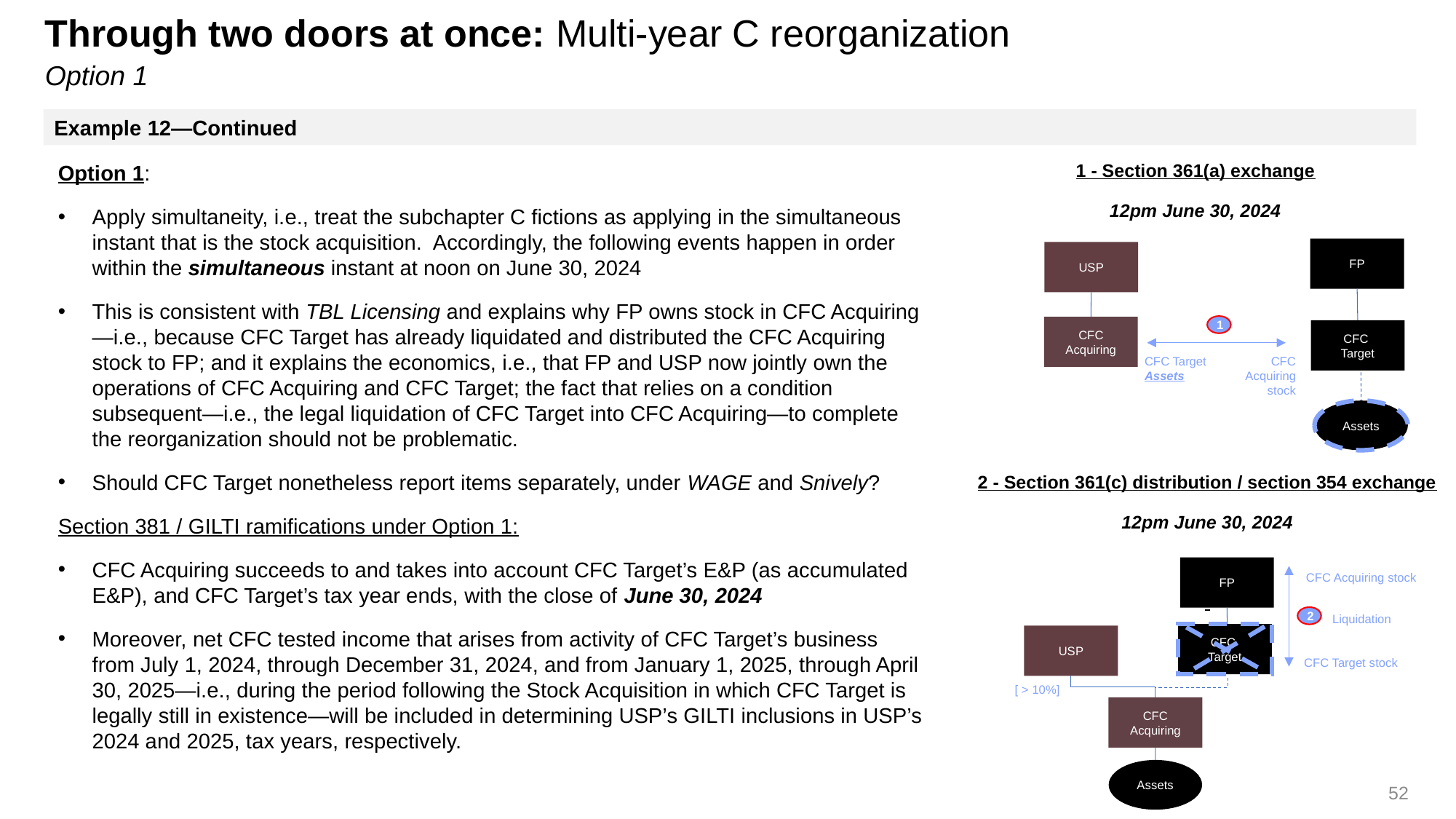

# Through two doors at once: Multi-year C reorganization Option 1
Example 12—Continued
1 - Section 361(a) exchange
12pm June 30, 2024
Option 1:
Apply simultaneity, i.e., treat the subchapter C fictions as applying in the simultaneous instant that is the stock acquisition.  Accordingly, the following events happen in order within the simultaneous instant at noon on June 30, 2024
This is consistent with TBL Licensing and explains why FP owns stock in CFC Acquiring—i.e., because CFC Target has already liquidated and distributed the CFC Acquiring stock to FP; and it explains the economics, i.e., that FP and USP now jointly own the operations of CFC Acquiring and CFC Target; the fact that relies on a condition subsequent—i.e., the legal liquidation of CFC Target into CFC Acquiring—to complete the reorganization should not be problematic.
Should CFC Target nonetheless report items separately, under WAGE and Snively?
Section 381 / GILTI ramifications under Option 1:
CFC Acquiring succeeds to and takes into account CFC Target’s E&P (as accumulated E&P), and CFC Target’s tax year ends, with the close of June 30, 2024
Moreover, net CFC tested income that arises from activity of CFC Target’s business from July 1, 2024, through December 31, 2024, and from January 1, 2025, through April 30, 2025—i.e., during the period following the Stock Acquisition in which CFC Target is legally still in existence—will be included in determining USP’s GILTI inclusions in USP’s 2024 and 2025, tax years, respectively.

FP
USP
1
CFC Acquiring
CFC
Target
CFC Target Assets
CFC Acquiring stock
Assets
2 - Section 361(c) distribution / section 354 exchange
12pm June 30, 2024

FP
CFC Acquiring stock
Liquidation
2
CFC
Target
USP
CFC Target stock
[ > 10%]
CFC Acquiring
Assets
52